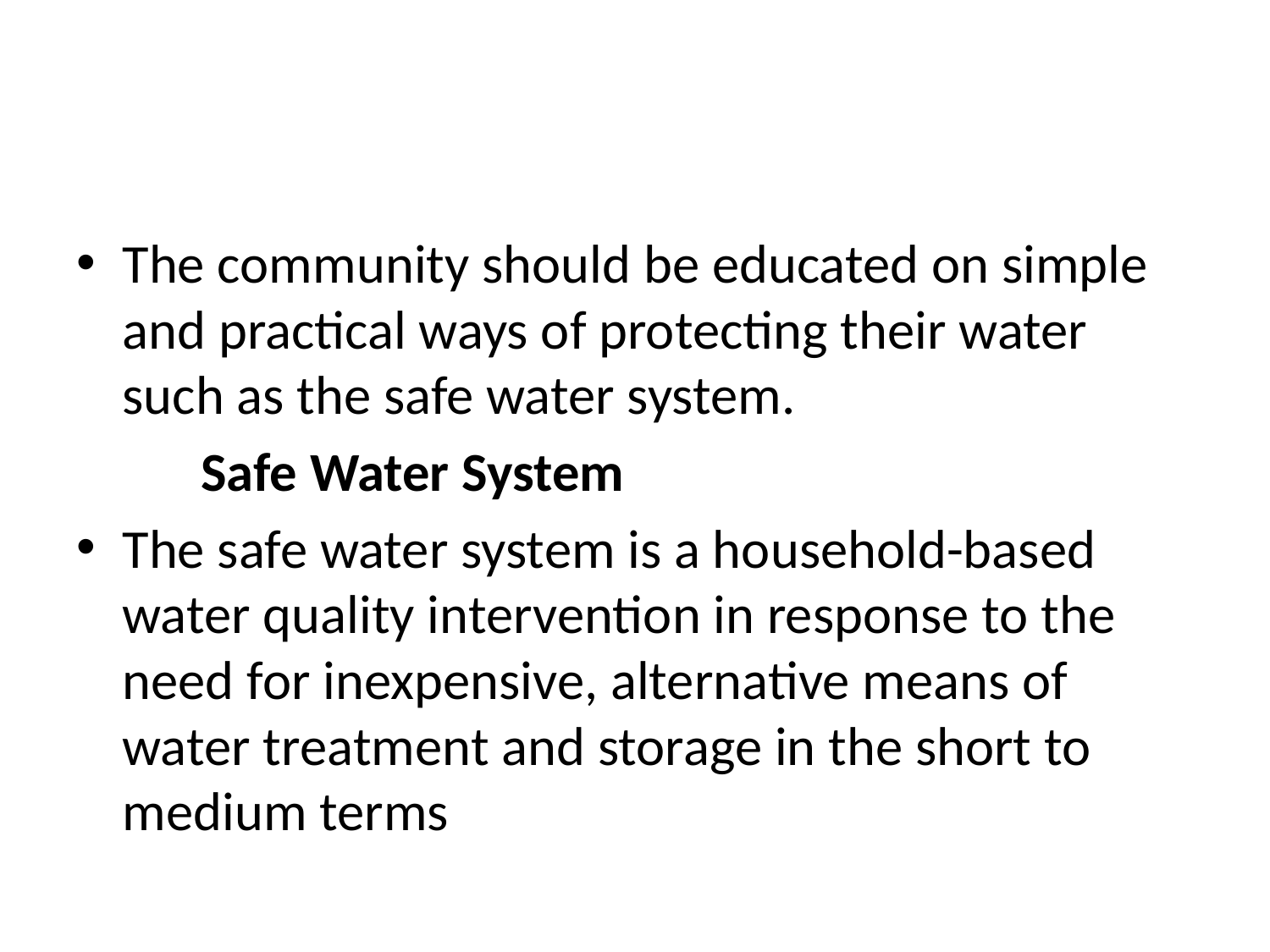

#
The community should be educated on simple and practical ways of protecting their water such as the safe water system.
          Safe Water System
The safe water system is a household-based water quality intervention in response to the need for inexpensive, alternative means of water treatment and storage in the short to medium terms